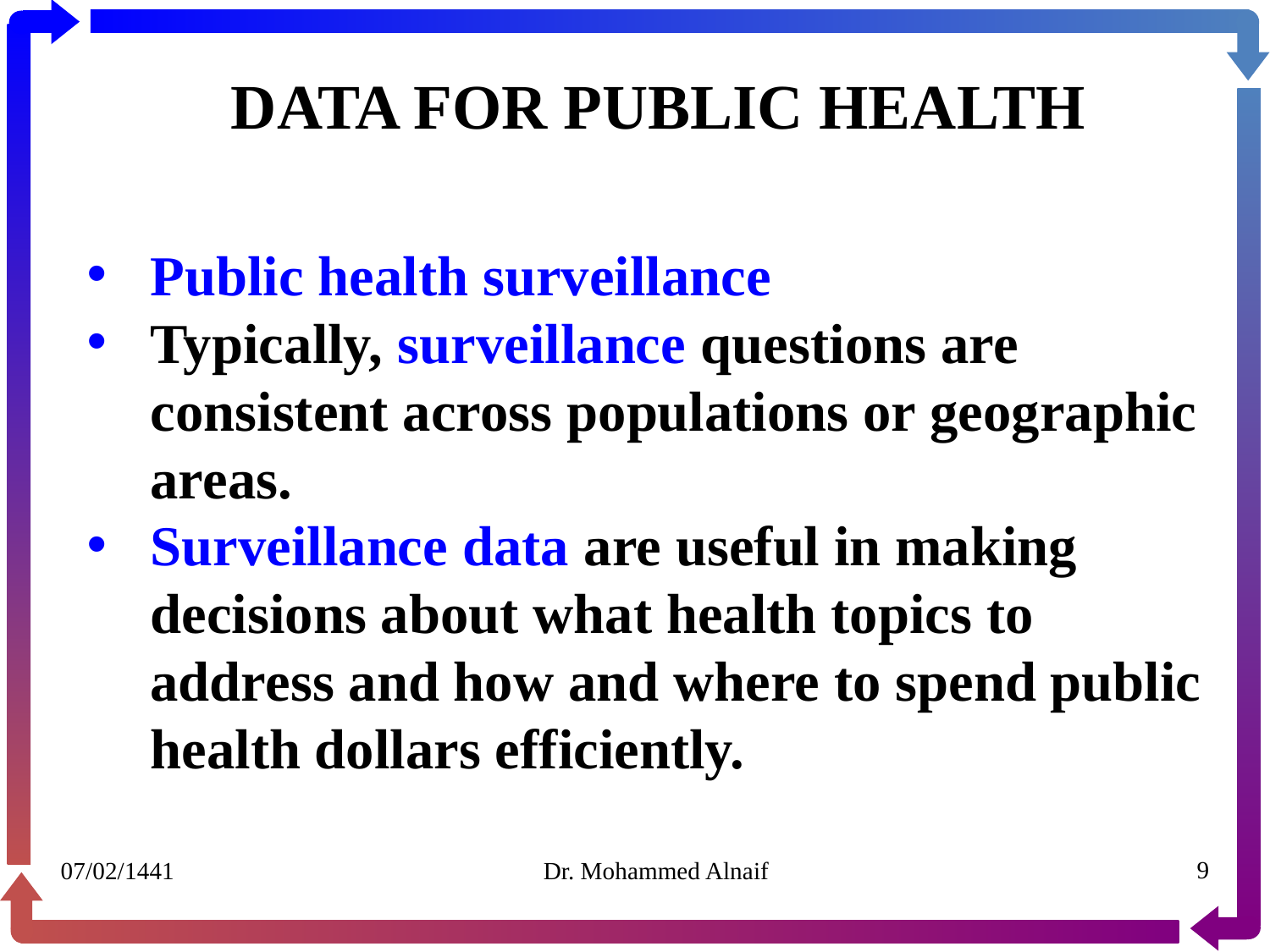

# DATA FOR PUBLIC HEALTH
Public health surveillance
Typically, surveillance questions are consistent across populations or geographic areas.
Surveillance data are useful in making decisions about what health topics to address and how and where to spend public health dollars efficiently.
07/02/1441
Dr. Mohammed Alnaif
9